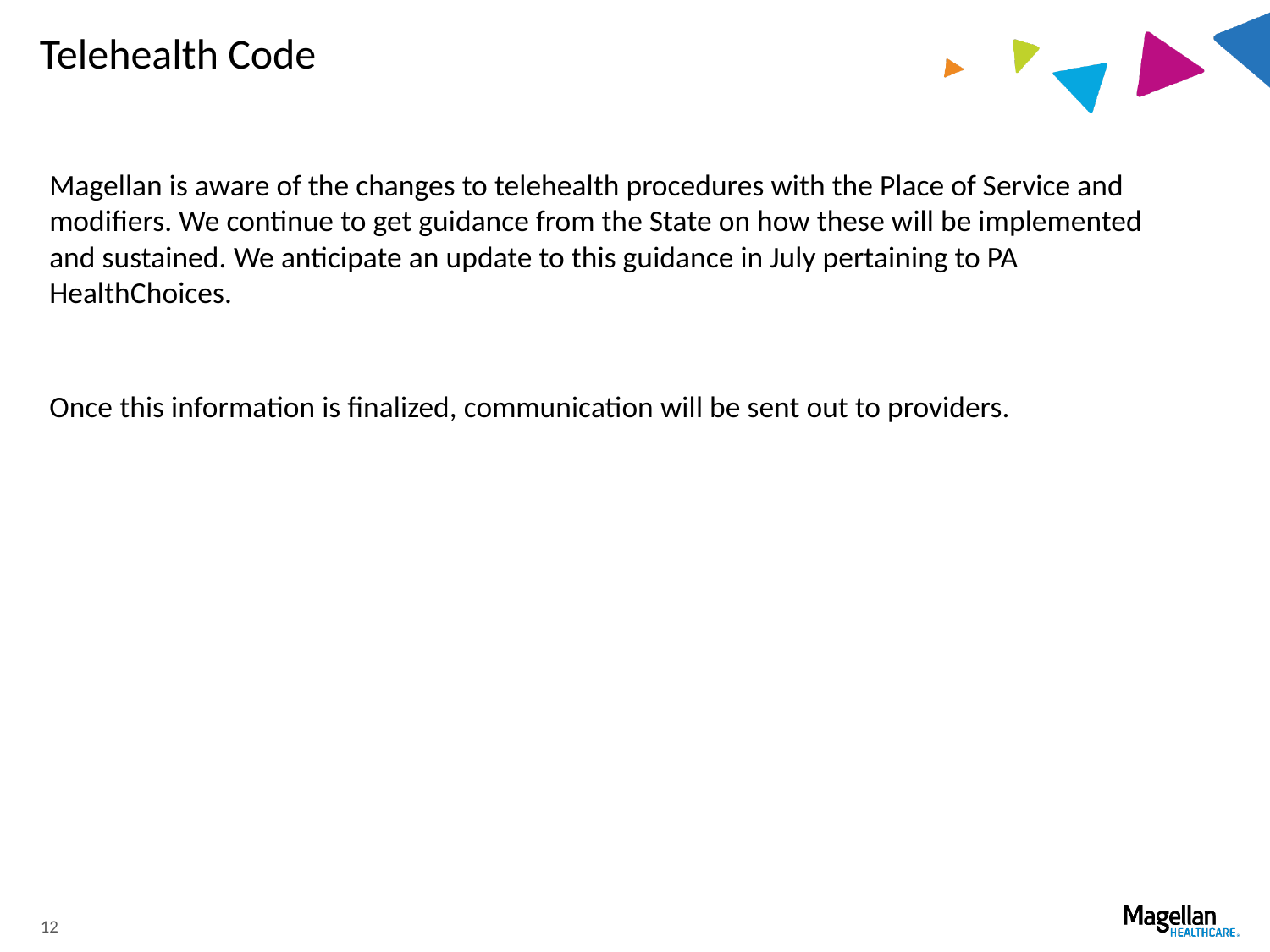

# Telehealth Code
Magellan is aware of the changes to telehealth procedures with the Place of Service and modifiers. We continue to get guidance from the State on how these will be implemented and sustained. We anticipate an update to this guidance in July pertaining to PA HealthChoices.

Once this information is finalized, communication will be sent out to providers.
12